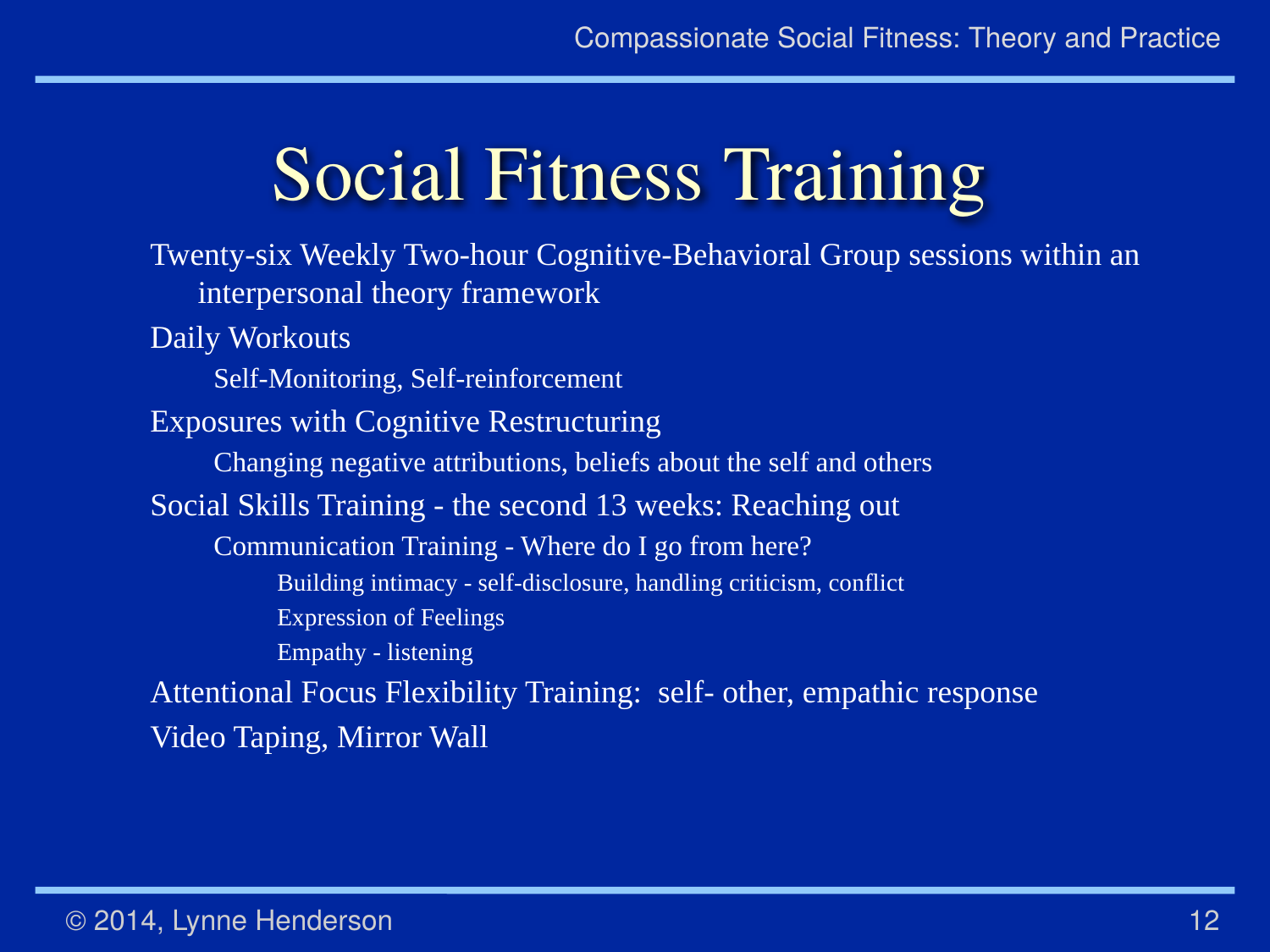

# Social Fitness Training
Twenty-six Weekly Two-hour Cognitive-Behavioral Group sessions within an interpersonal theory framework
Daily Workouts
Self-Monitoring, Self-reinforcement
Exposures with Cognitive Restructuring
Changing negative attributions, beliefs about the self and others
Social Skills Training - the second 13 weeks: Reaching out
Communication Training - Where do I go from here?
Building intimacy - self-disclosure, handling criticism, conflict
Expression of Feelings
Empathy - listening
Attentional Focus Flexibility Training:  self- other, empathic response
Video Taping, Mirror Wall